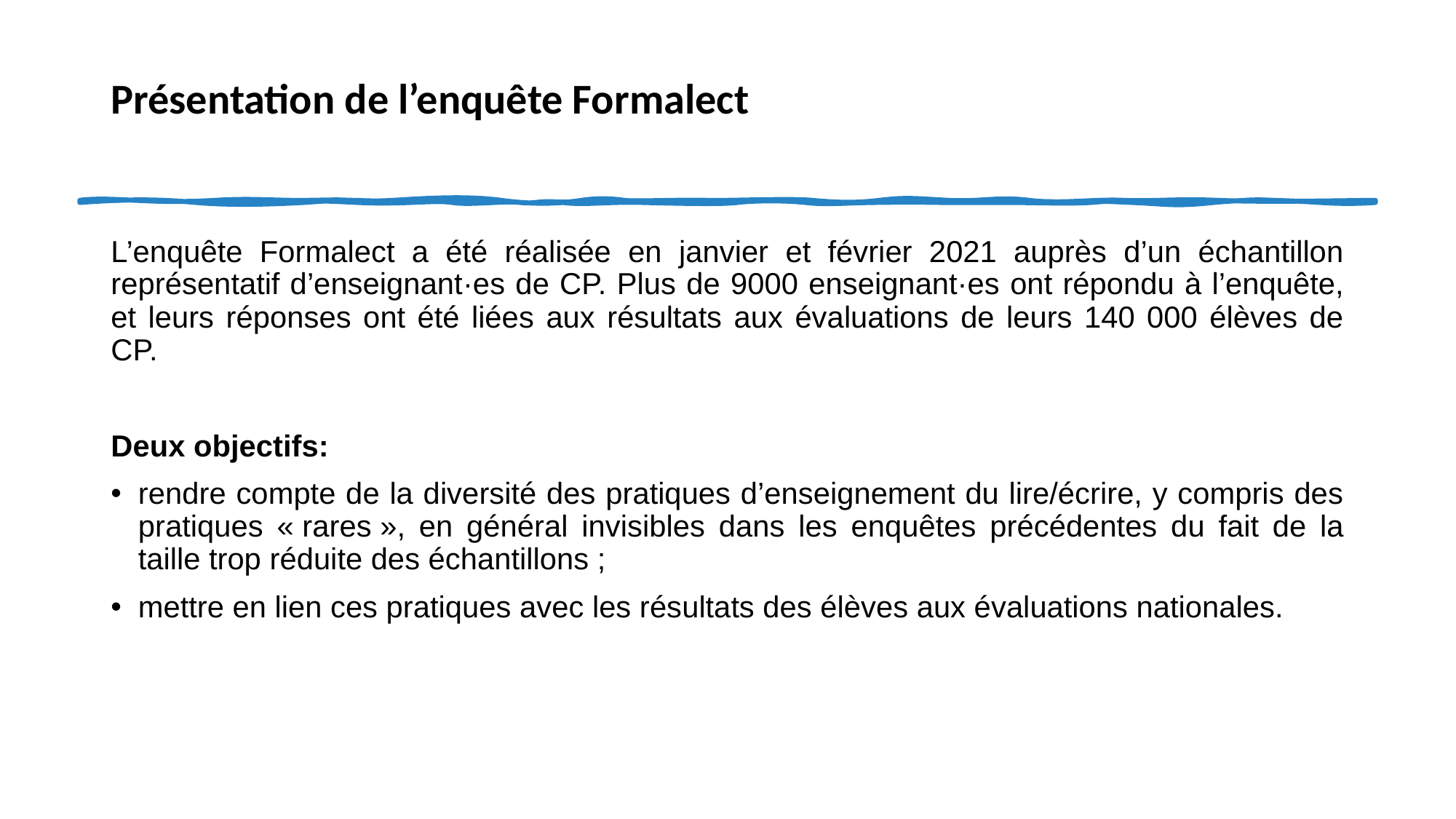

# Présentation de l’enquête Formalect

L’enquête Formalect a été réalisée en janvier et février 2021 auprès d’un échantillon représentatif d’enseignant·es de CP. Plus de 9000 enseignant·es ont répondu à l’enquête, et leurs réponses ont été liées aux résultats aux évaluations de leurs 140 000 élèves de CP.

Deux objectifs:
rendre compte de la diversité des pratiques d’enseignement du lire/écrire, y compris des pratiques « rares », en général invisibles dans les enquêtes précédentes du fait de la taille trop réduite des échantillons ;
mettre en lien ces pratiques avec les résultats des élèves aux évaluations nationales.